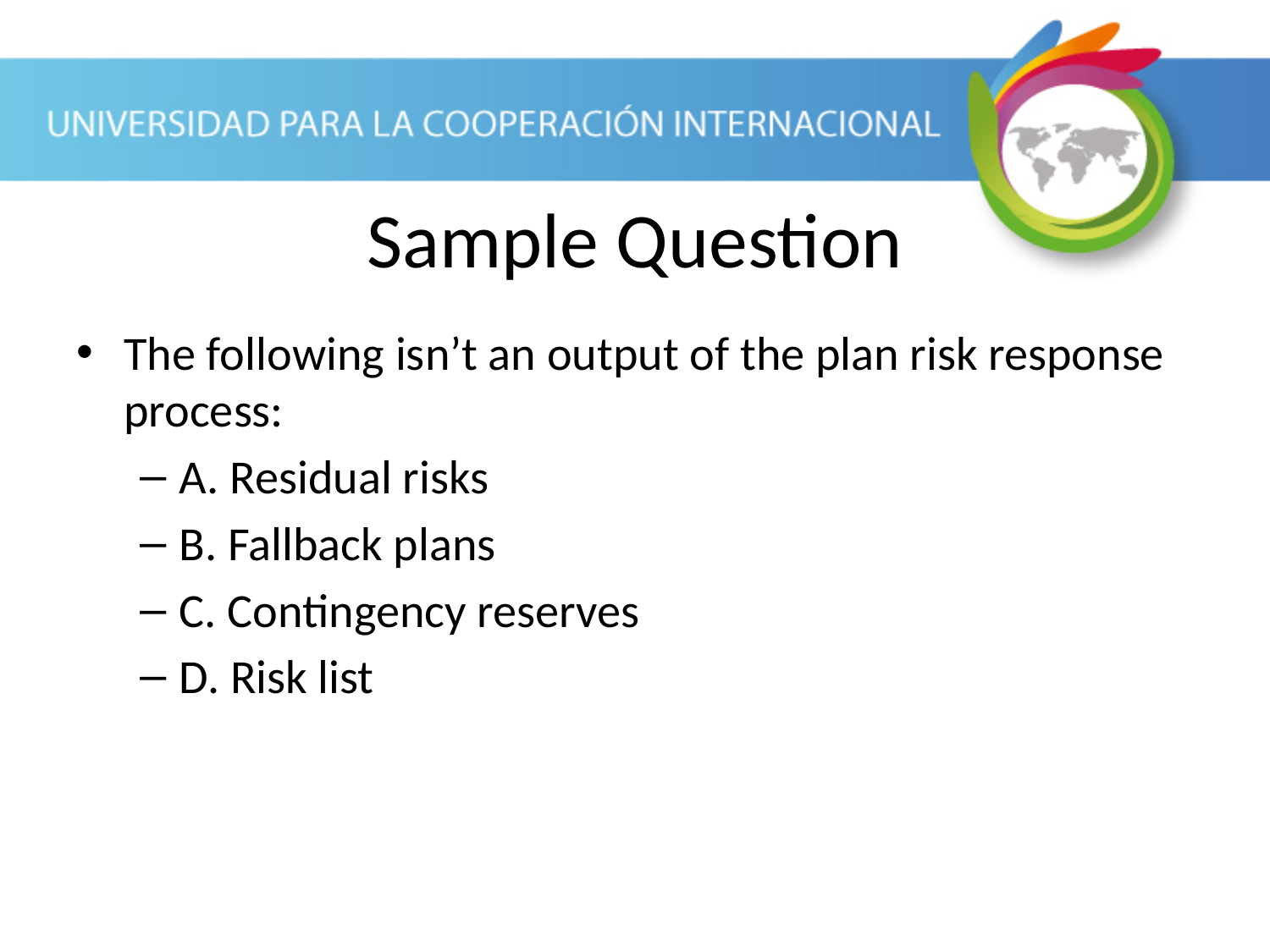

Sample Question
The following isn’t an output of the plan risk response process:
A. Residual risks
B. Fallback plans
C. Contingency reserves
D. Risk list